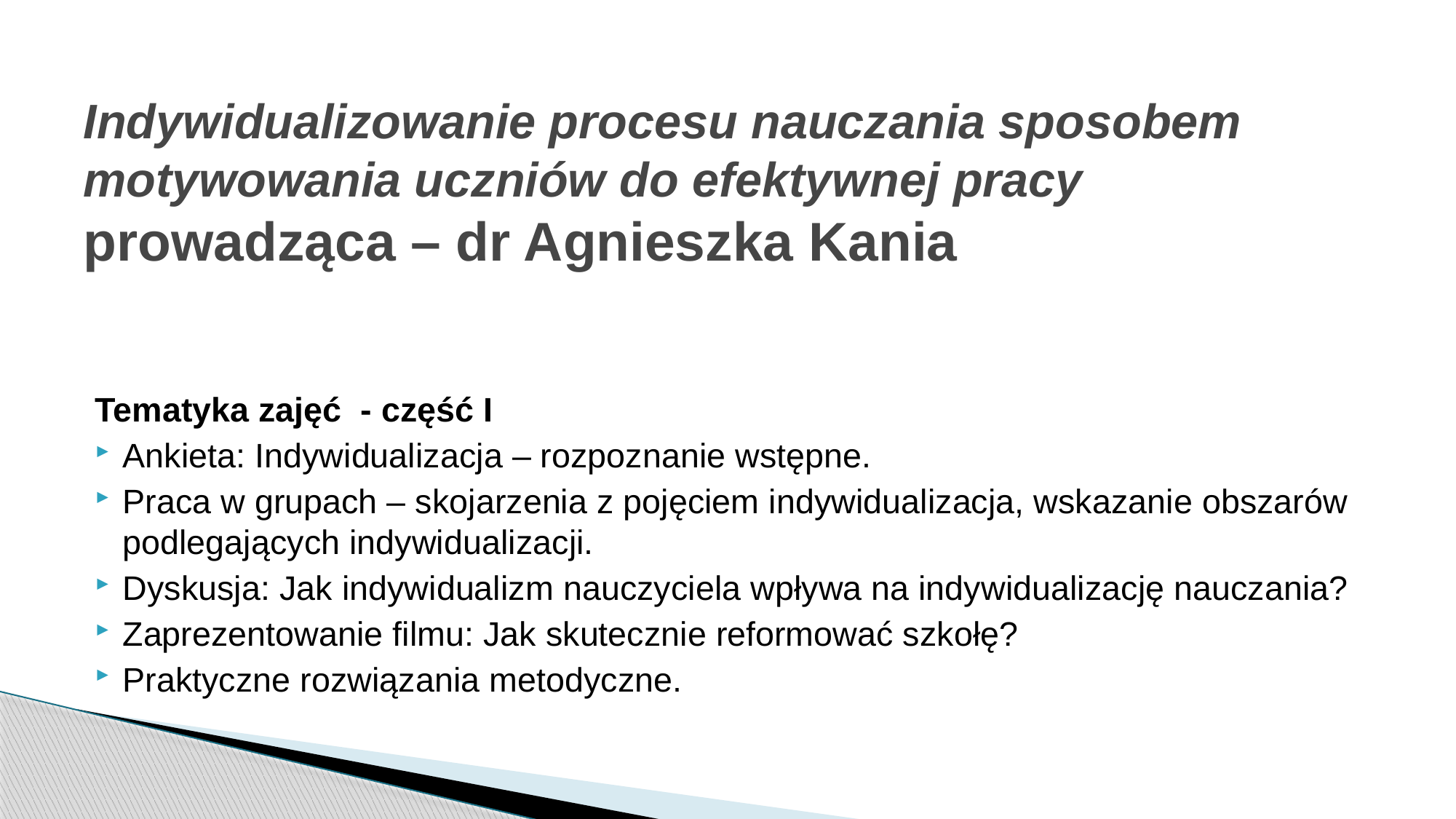

# Indywidualizowanie procesu nauczania sposobem motywowania uczniów do efektywnej pracy prowadząca – dr Agnieszka Kania

Tematyka zajęć  - część I
Ankieta: Indywidualizacja – rozpoznanie wstępne.
Praca w grupach – skojarzenia z pojęciem indywidualizacja, wskazanie obszarów podlegających indywidualizacji.
Dyskusja: Jak indywidualizm nauczyciela wpływa na indywidualizację nauczania?
Zaprezentowanie filmu: Jak skutecznie reformować szkołę?
Praktyczne rozwiązania metodyczne.